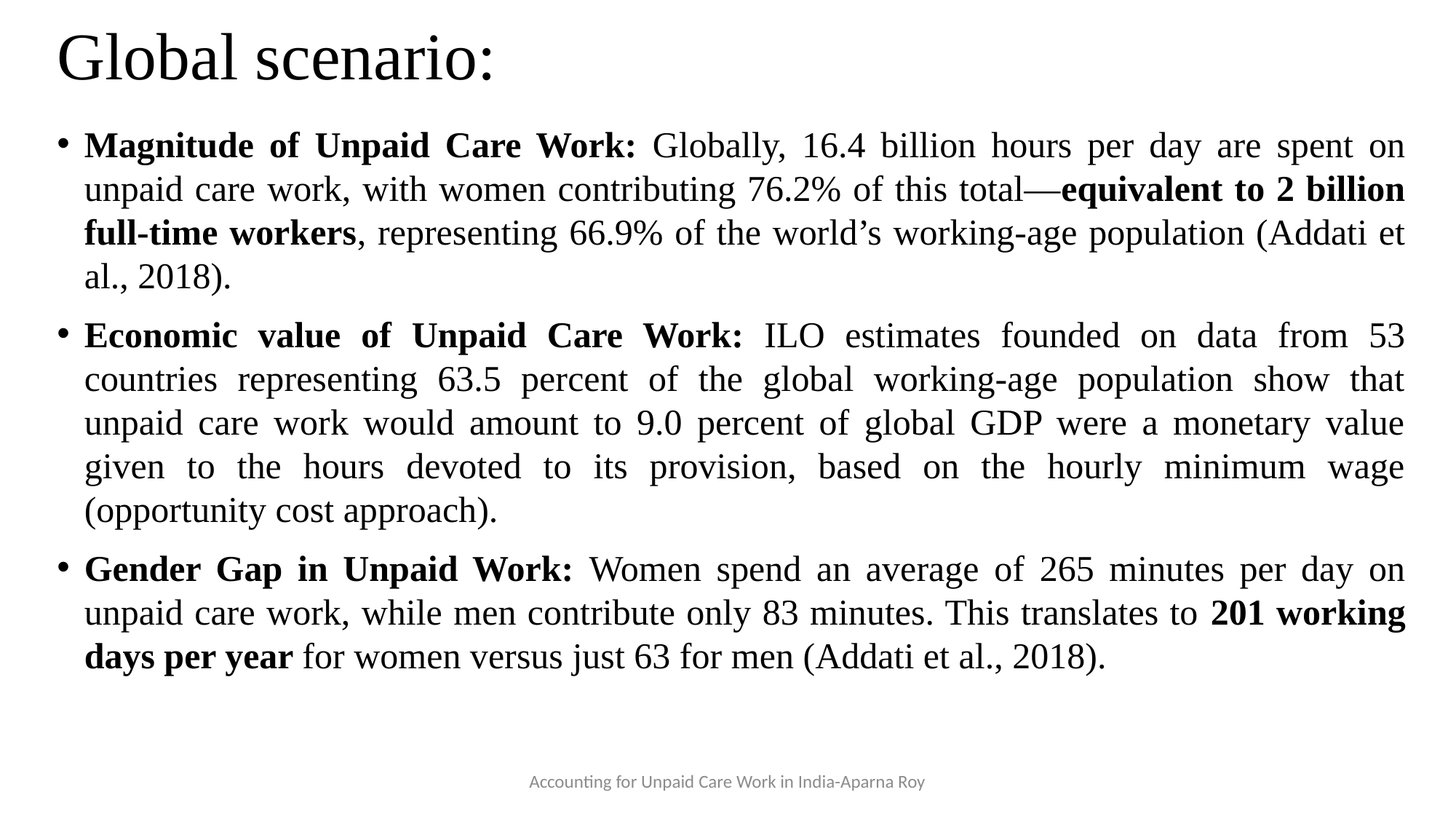

# Global scenario:
Magnitude of Unpaid Care Work: Globally, 16.4 billion hours per day are spent on unpaid care work, with women contributing 76.2% of this total—equivalent to 2 billion full-time workers, representing 66.9% of the world’s working-age population (Addati et al., 2018).
Economic value of Unpaid Care Work: ILO estimates founded on data from 53 countries representing 63.5 percent of the global working-age population show that unpaid care work would amount to 9.0 percent of global GDP were a monetary value given to the hours devoted to its provision, based on the hourly minimum wage (opportunity cost approach).
Gender Gap in Unpaid Work: Women spend an average of 265 minutes per day on unpaid care work, while men contribute only 83 minutes. This translates to 201 working days per year for women versus just 63 for men (Addati et al., 2018).

Accounting for Unpaid Care Work in India-Aparna Roy